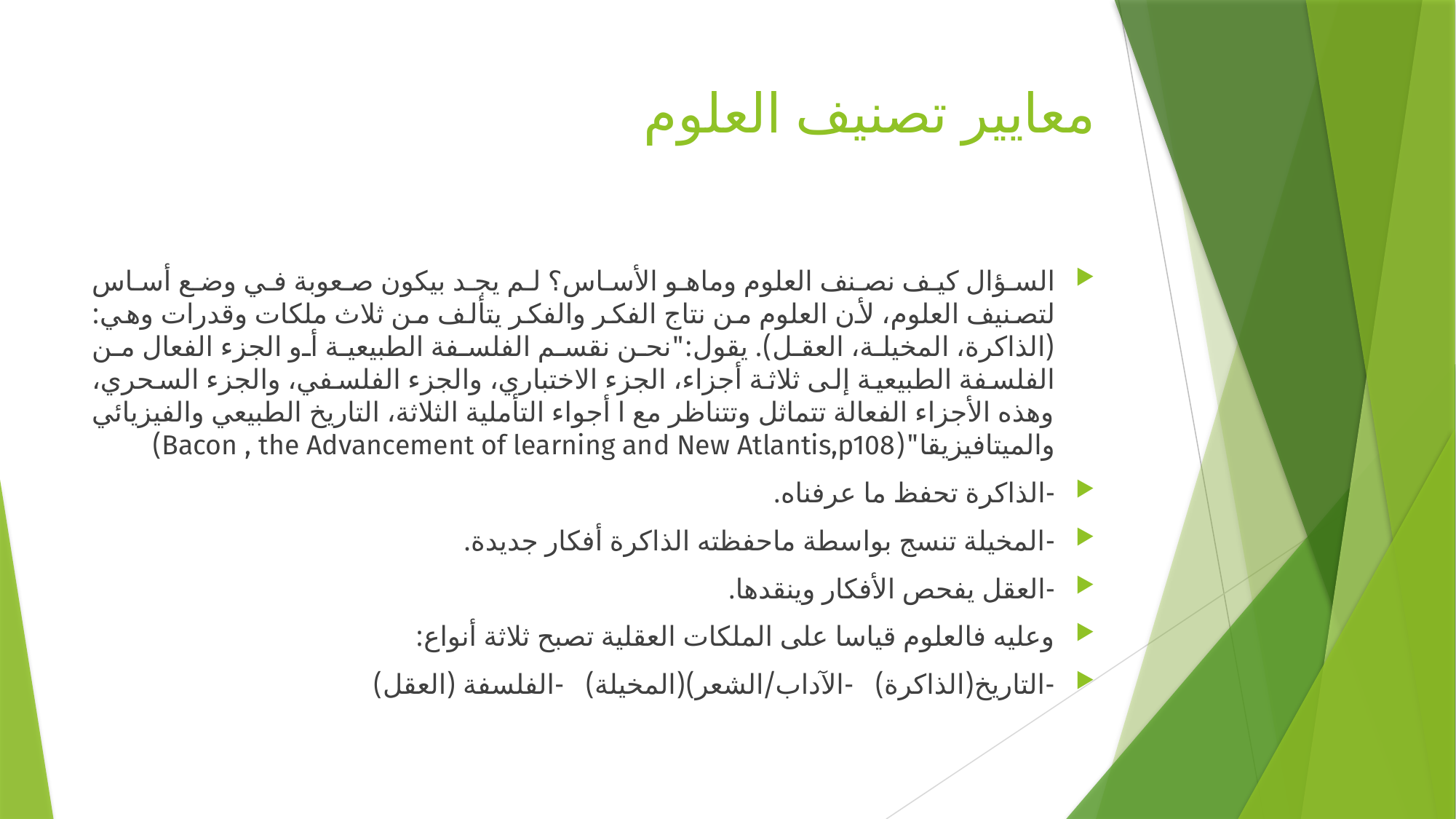

# معايير تصنيف العلوم
السؤال كيف نصنف العلوم وماهو الأساس؟ لم يجد بيكون صعوبة في وضع أساس لتصنيف العلوم، لأن العلوم من نتاج الفكر والفكر يتألف من ثلاث ملكات وقدرات وهي: (الذاكرة، المخيلة، العقل). يقول:"نحن نقسم الفلسفة الطبيعية أو الجزء الفعال من الفلسفة الطبيعية إلى ثلاثة أجزاء، الجزء الاختباري، والجزء الفلسفي، والجزء السحري، وهذه الأجزاء الفعالة تتماثل وتتناظر مع ا أجواء التأملية الثلاثة، التاريخ الطبيعي والفيزيائي والميتافيزيقا"(Bacon , the Advancement of learning and New Atlantis,p108)
-الذاكرة تحفظ ما عرفناه.
-المخيلة تنسج بواسطة ماحفظته الذاكرة أفكار جديدة.
-العقل يفحص الأفكار وينقدها.
وعليه فالعلوم قياسا على الملكات العقلية تصبح ثلاثة أنواع:
-التاريخ(الذاكرة)   -الآداب/الشعر)(المخيلة)   -الفلسفة (العقل)